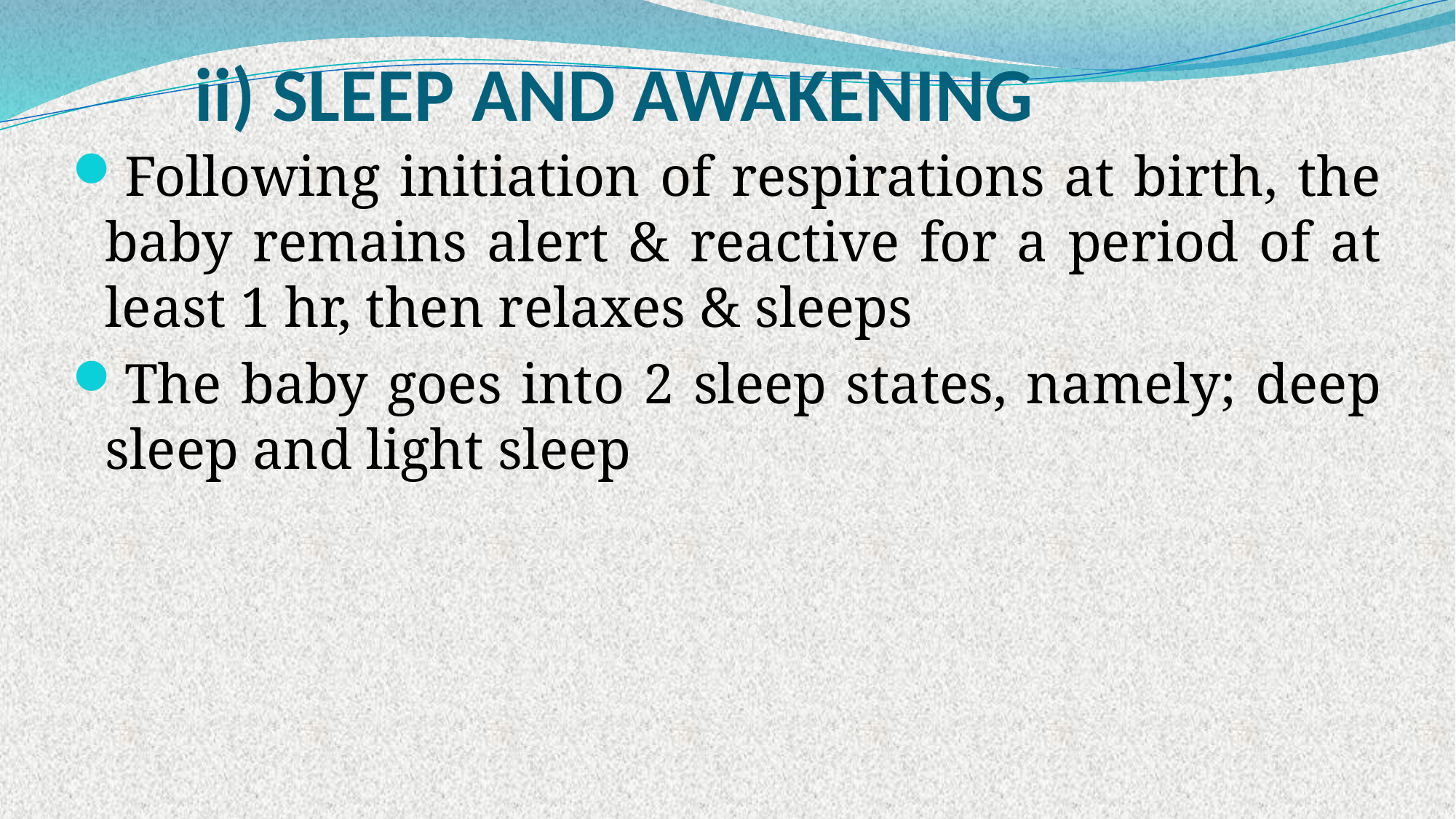

# ii) SLEEP AND AWAKENING
Following initiation of respirations at birth, the baby remains alert & reactive for a period of at least 1 hr, then relaxes & sleeps
The baby goes into 2 sleep states, namely; deep sleep and light sleep